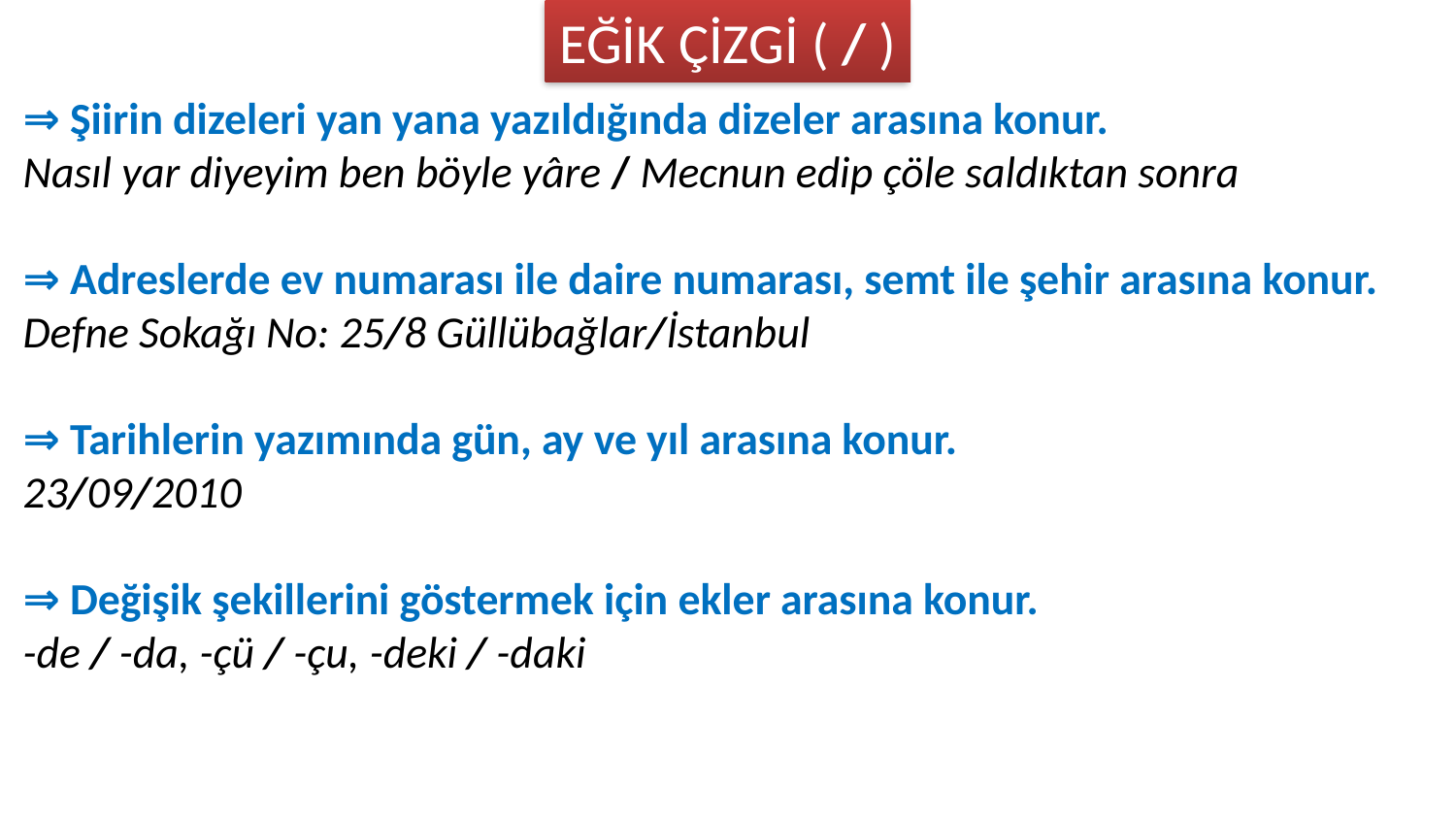

EĞİK ÇİZGİ ( / )
⇒ Şiirin dizeleri yan yana yazıldığında dizeler arasına konur.
Nasıl yar diyeyim ben böyle yâre / Mecnun edip çöle saldıktan sonra

⇒ Adreslerde ev numarası ile daire numarası, semt ile şehir arasına konur.
Defne Sokağı No: 25/8 Güllübağlar/İstanbul

⇒ Tarihlerin yazımında gün, ay ve yıl arasına konur.
23/09/2010

⇒ Değişik şekillerini göstermek için ekler arasına konur.
-de / -da, -çü / -çu, -deki / -daki